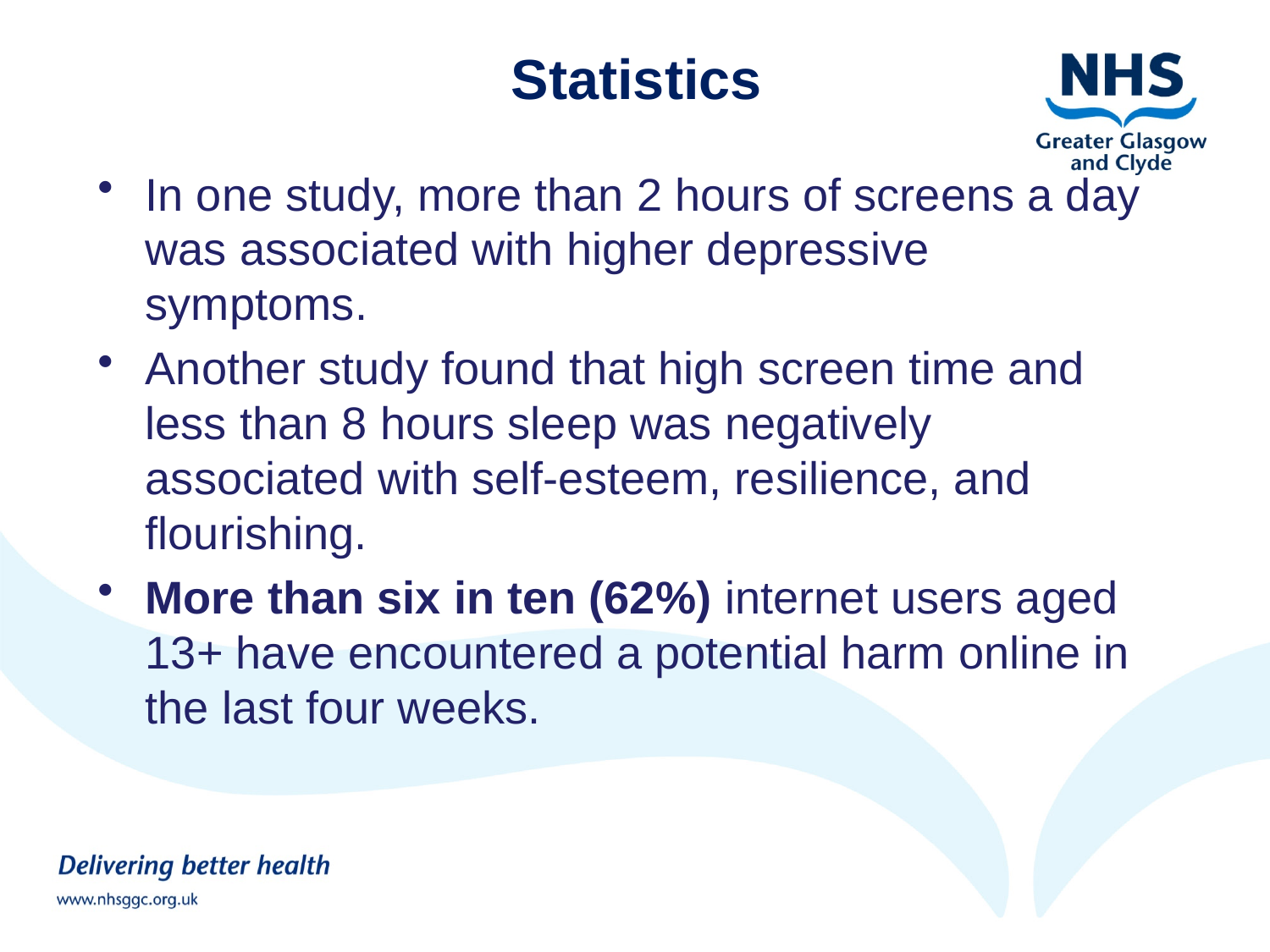

# Statistics
In one study, more than 2 hours of screens a day was associated with higher depressive symptoms.
Another study found that high screen time and less than 8 hours sleep was negatively associated with self-esteem, resilience, and flourishing.
More than six in ten (62%) internet users aged 13+ have encountered a potential harm online in the last four weeks.